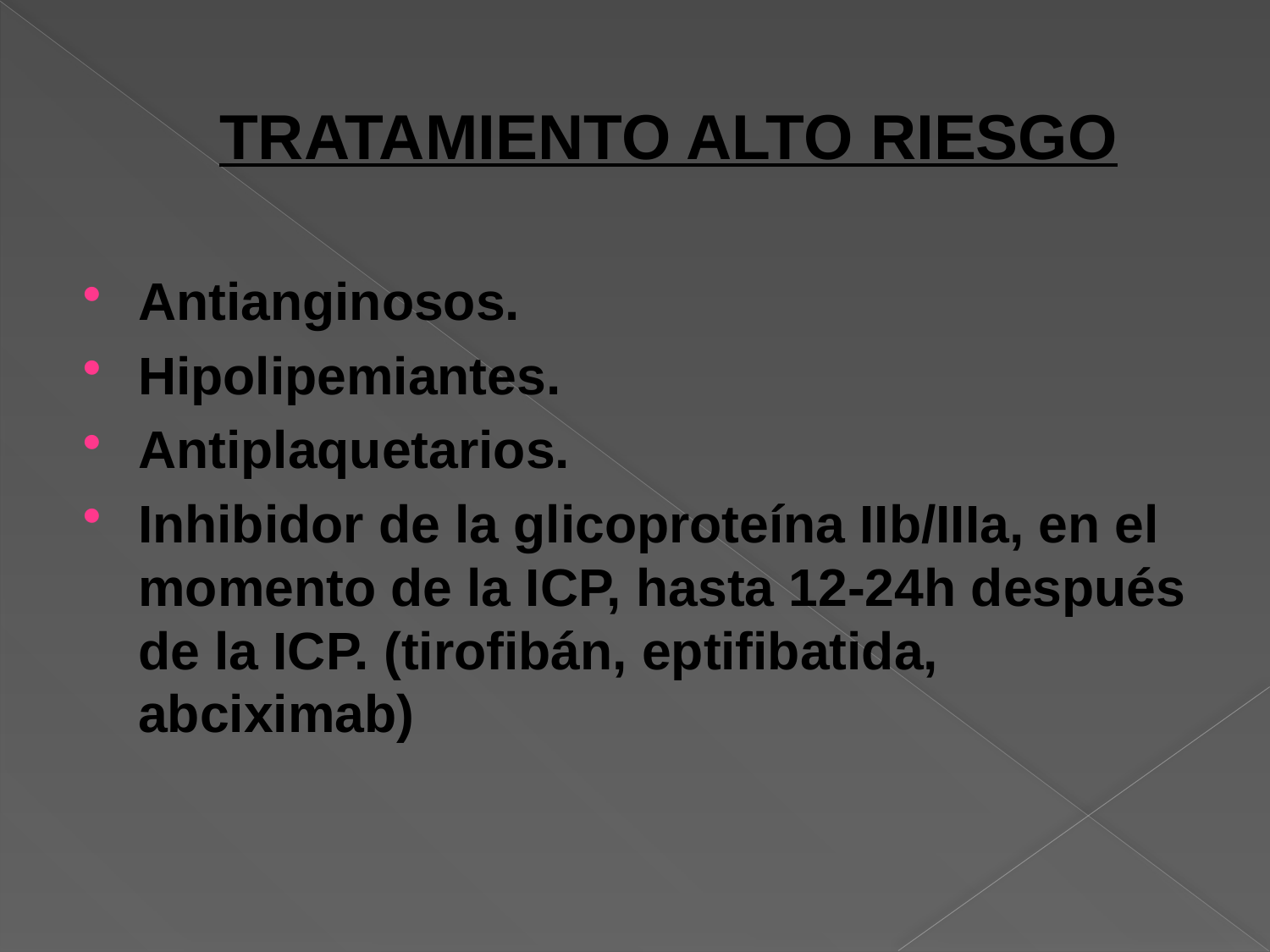

# TRATAMIENTO ALTO RIESGO
Antianginosos.
Hipolipemiantes.
Antiplaquetarios.
Inhibidor de la glicoproteína IIb/IIIa, en el momento de la ICP, hasta 12-24h después de la ICP. (tirofibán, eptifibatida, abciximab)